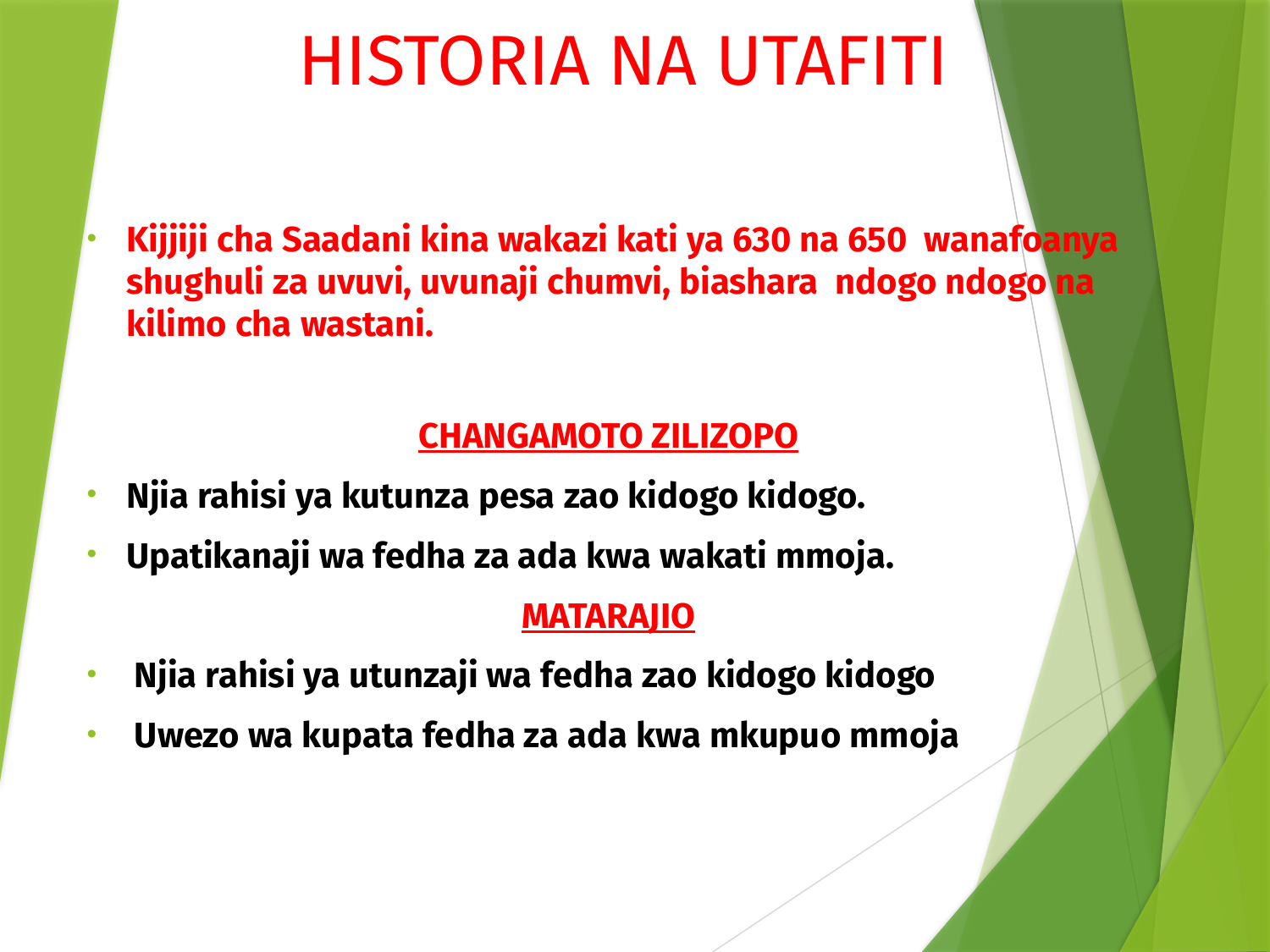

# HISTORIA NA UTAFITI

Kijjiji cha Saadani kina wakazi kati ya 630 na 650  wanafoanya shughuli za uvuvi, uvunaji chumvi, biashara  ndogo ndogo na kilimo cha wastani.

CHANGAMOTO ZILIZOPO
Njia rahisi ya kutunza pesa zao kidogo kidogo.
Upatikanaji wa fedha za ada kwa wakati mmoja.
MATARAJIO
Njia rahisi ya utunzaji wa fedha zao kidogo kidogo
Uwezo wa kupata fedha za ada kwa mkupuo mmoja